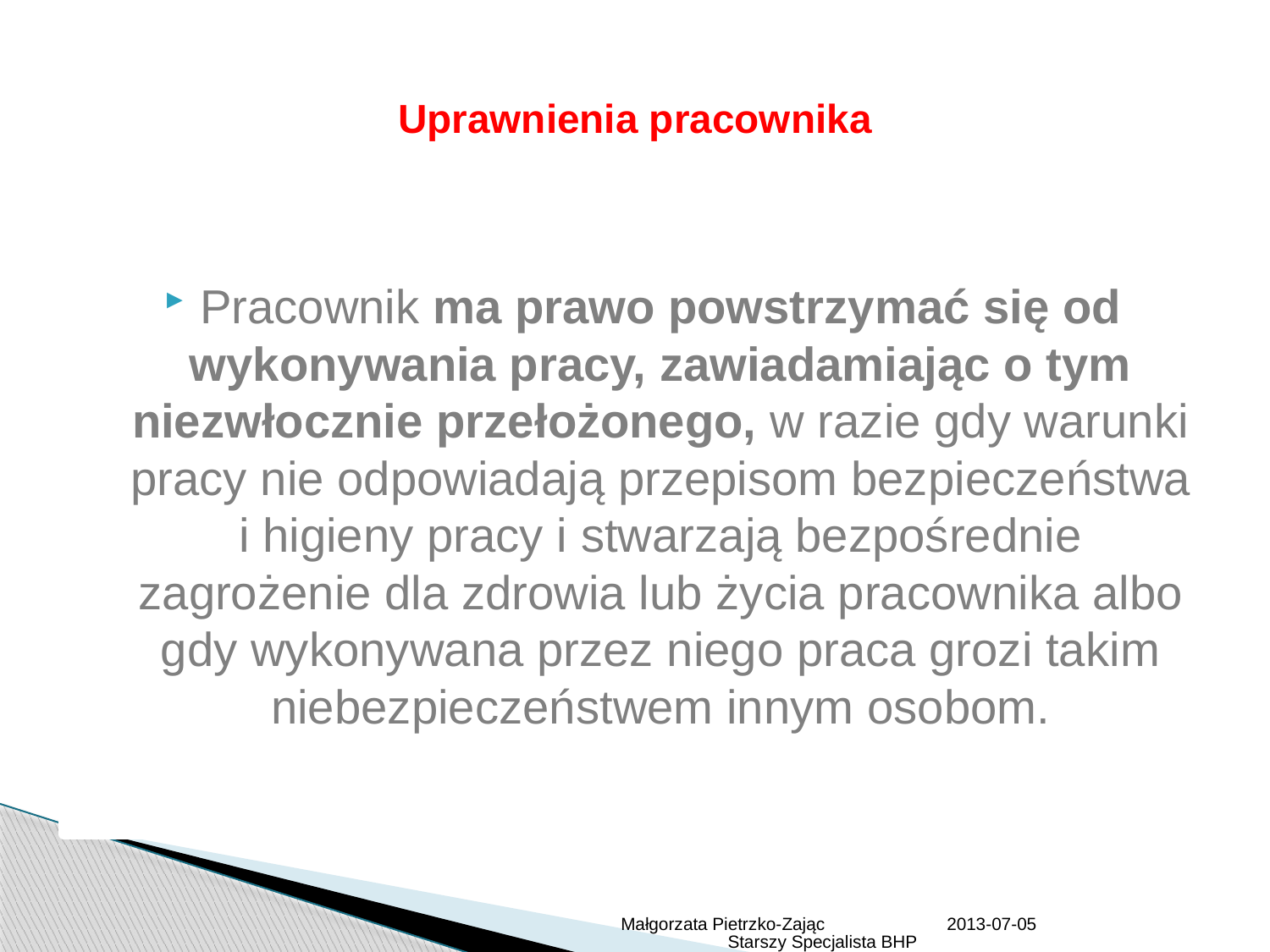

# Uprawnienia pracownika

Pracownik ma prawo powstrzymać się od wykonywania pracy, zawiadamiając o tym niezwłocznie przełożonego, w razie gdy warunki pracy nie odpowiadają przepisom bezpieczeństwa i higieny pracy i stwarzają bezpośrednie zagrożenie dla zdrowia lub życia pracownika albo gdy wykonywana przez niego praca grozi takim niebezpieczeństwem innym osobom.
Małgorzata Pietrzko-Zając                                          Starszy Specjalista BHP
2013-07-05